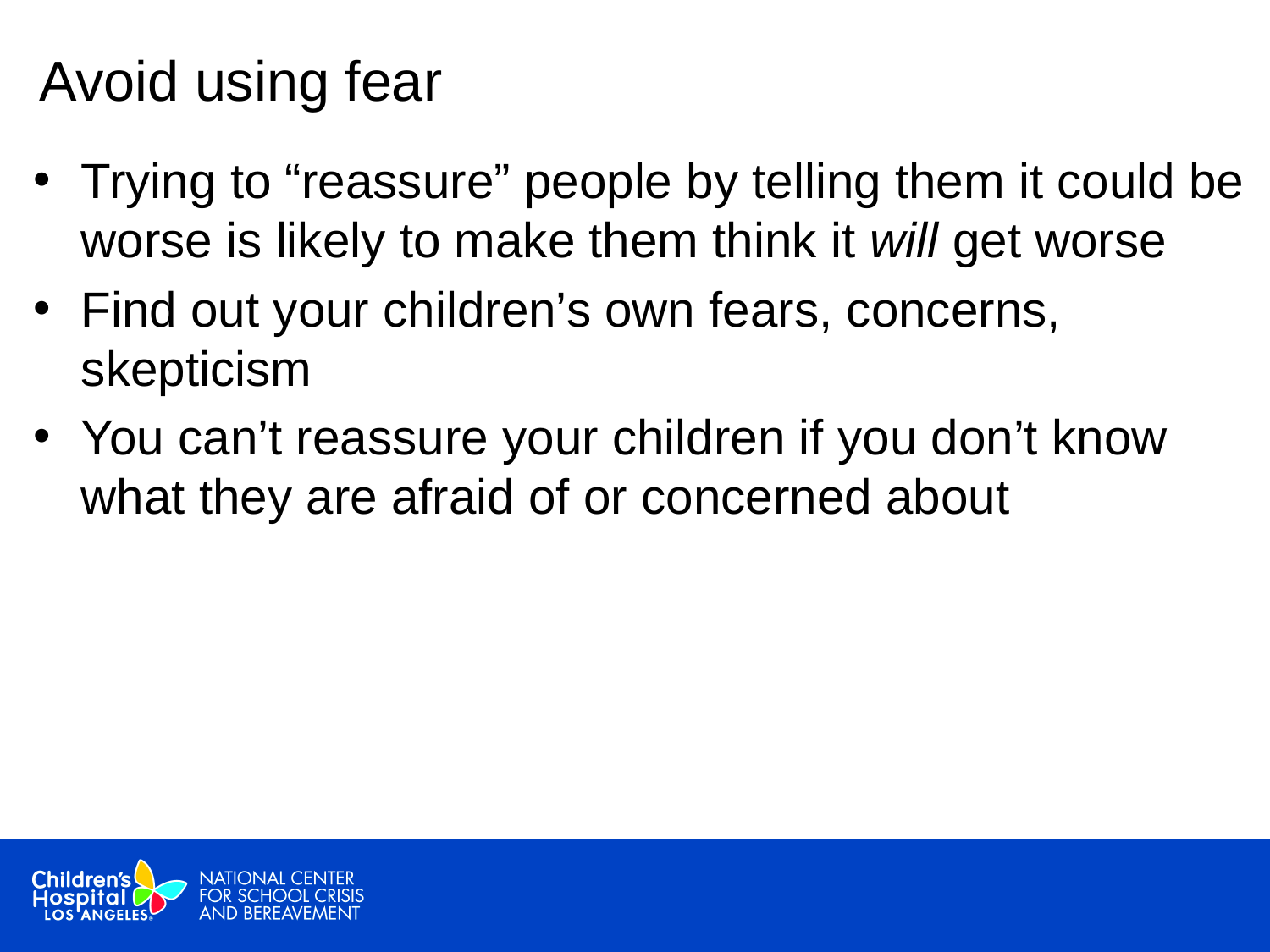

# Avoid using fear
Trying to “reassure” people by telling them it could be worse is likely to make them think it will get worse
Find out your children’s own fears, concerns, skepticism
You can’t reassure your children if you don’t know what they are afraid of or concerned about